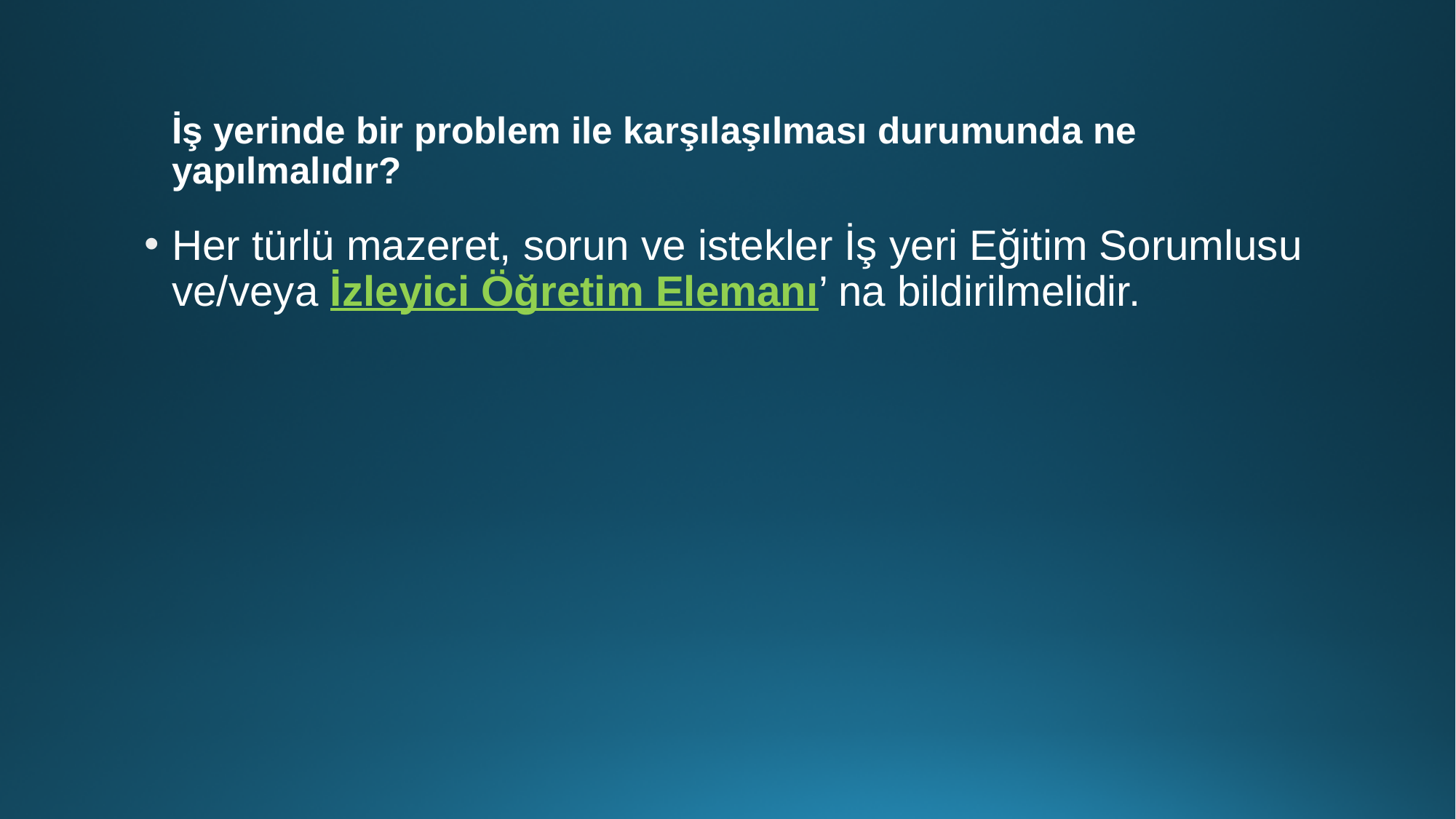

# İş yerinde bir problem ile karşılaşılması durumunda ne yapılmalıdır?
Her türlü mazeret, sorun ve istekler İş yeri Eğitim Sorumlusu ve/veya İzleyici Öğretim Elemanı’ na bildirilmelidir.